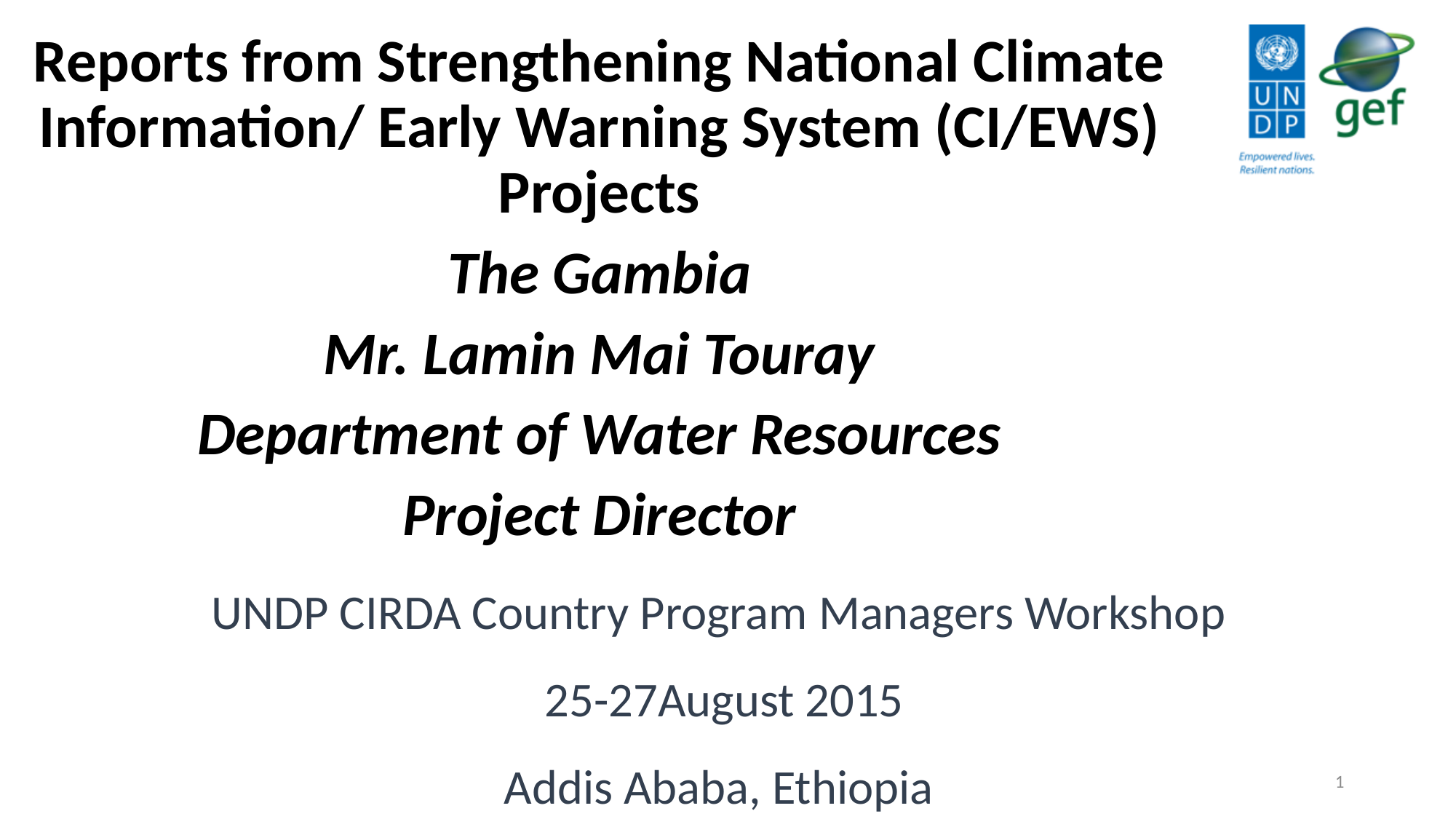

Reports from Strengthening National Climate Information/ Early Warning System (CI/EWS) Projects
The Gambia
Mr. Lamin Mai Touray
Department of Water Resources
Project Director
# UNDP CIRDA Country Program Managers Workshop 25-27August 2015 Addis Ababa, Ethiopia
1